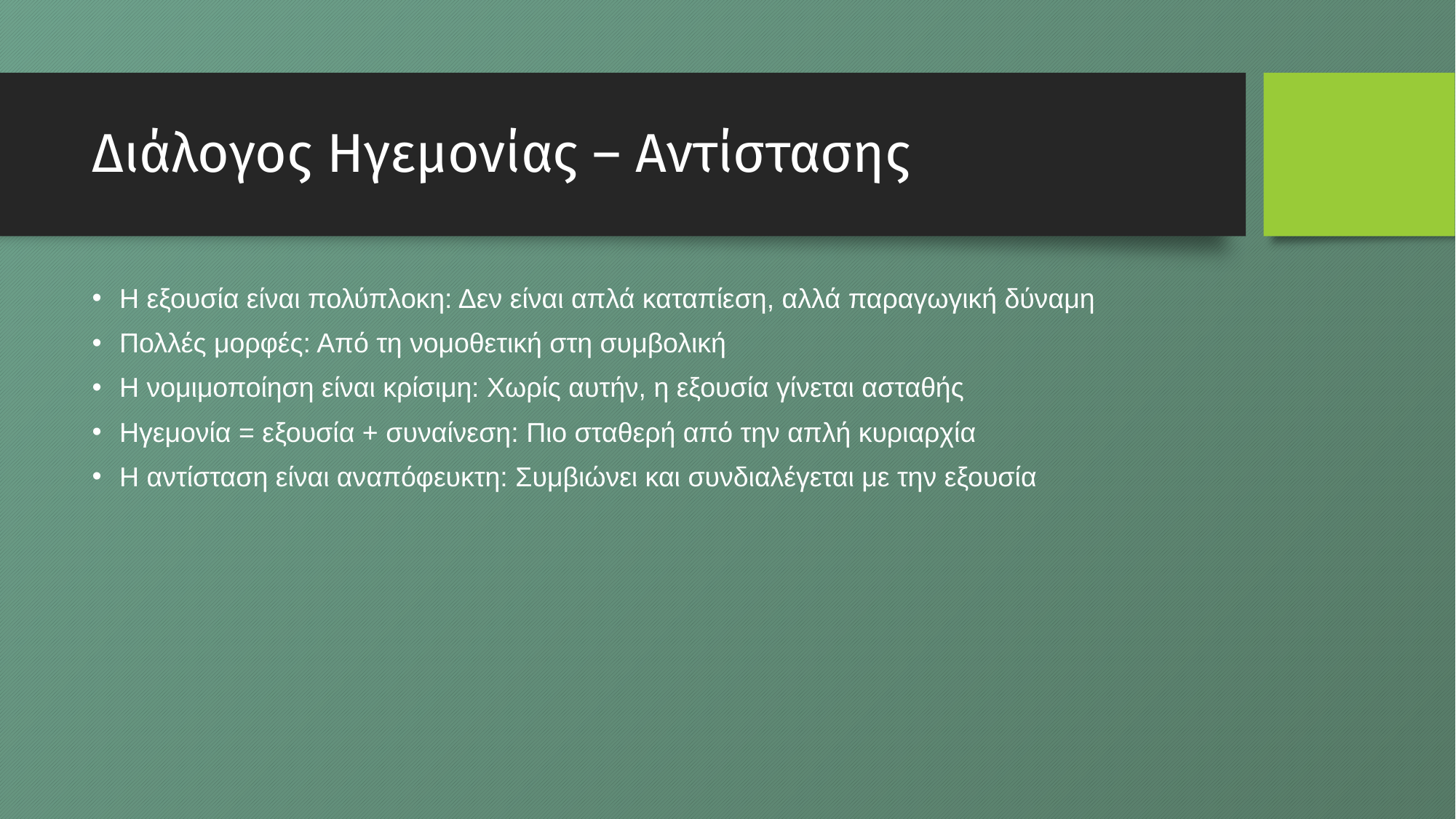

# Διάλογος Ηγεμονίας – Αντίστασης
Η εξουσία είναι πολύπλοκη: Δεν είναι απλά καταπίεση, αλλά παραγωγική δύναμη
Πολλές μορφές: Από τη νομοθετική στη συμβολική
Η νομιμοποίηση είναι κρίσιμη: Χωρίς αυτήν, η εξουσία γίνεται ασταθής
Ηγεμονία = εξουσία + συναίνεση: Πιο σταθερή από την απλή κυριαρχία
Η αντίσταση είναι αναπόφευκτη: Συμβιώνει και συνδιαλέγεται με την εξουσία